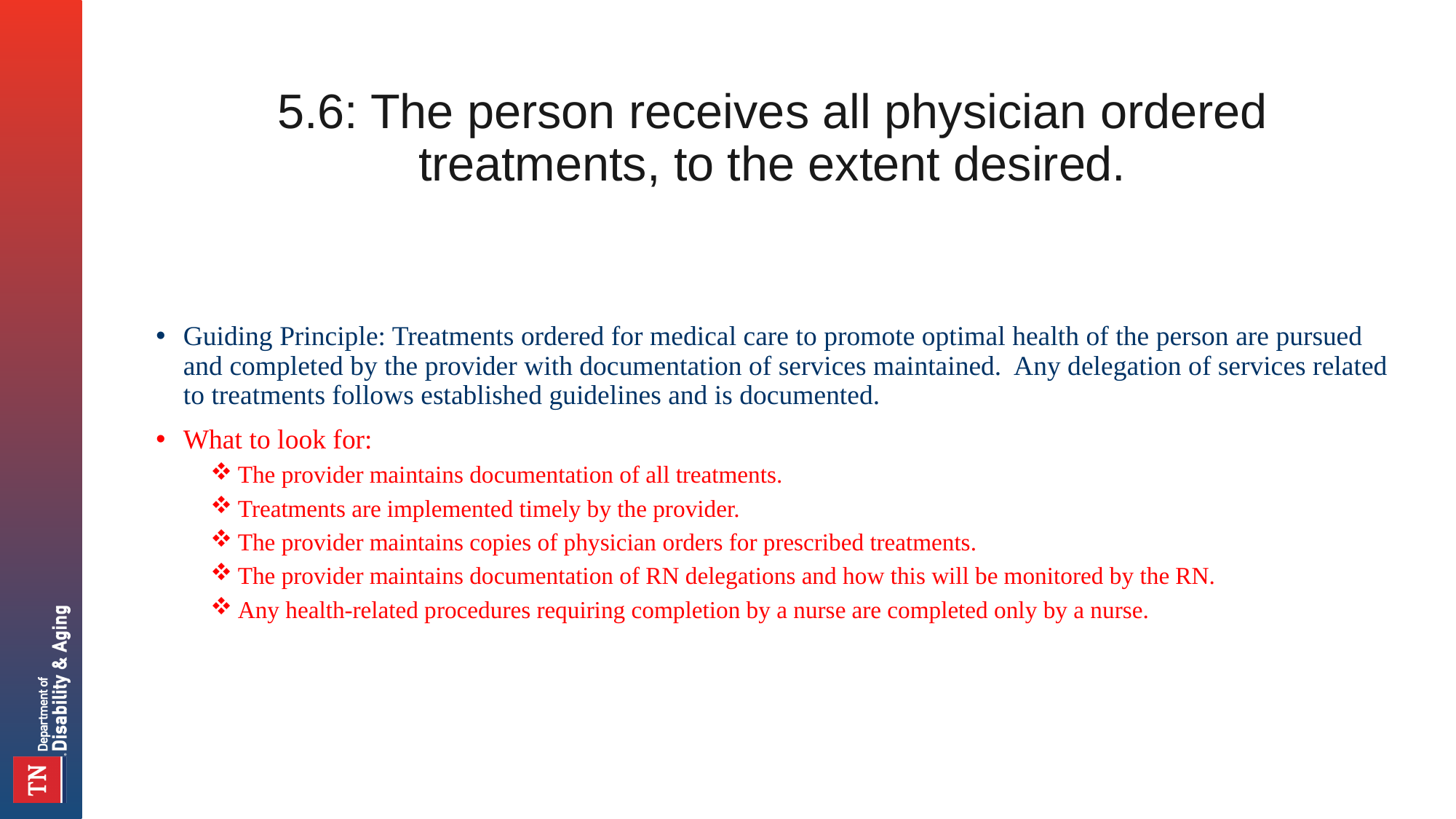

# 5.6: The person receives all physician ordered treatments, to the extent desired.
Guiding Principle: Treatments ordered for medical care to promote optimal health of the person are pursued and completed by the provider with documentation of services maintained.  Any delegation of services related to treatments follows established guidelines and is documented.
What to look for:
The provider maintains documentation of all treatments.
Treatments are implemented timely by the provider.
The provider maintains copies of physician orders for prescribed treatments.
The provider maintains documentation of RN delegations and how this will be monitored by the RN.
Any health-related procedures requiring completion by a nurse are completed only by a nurse.